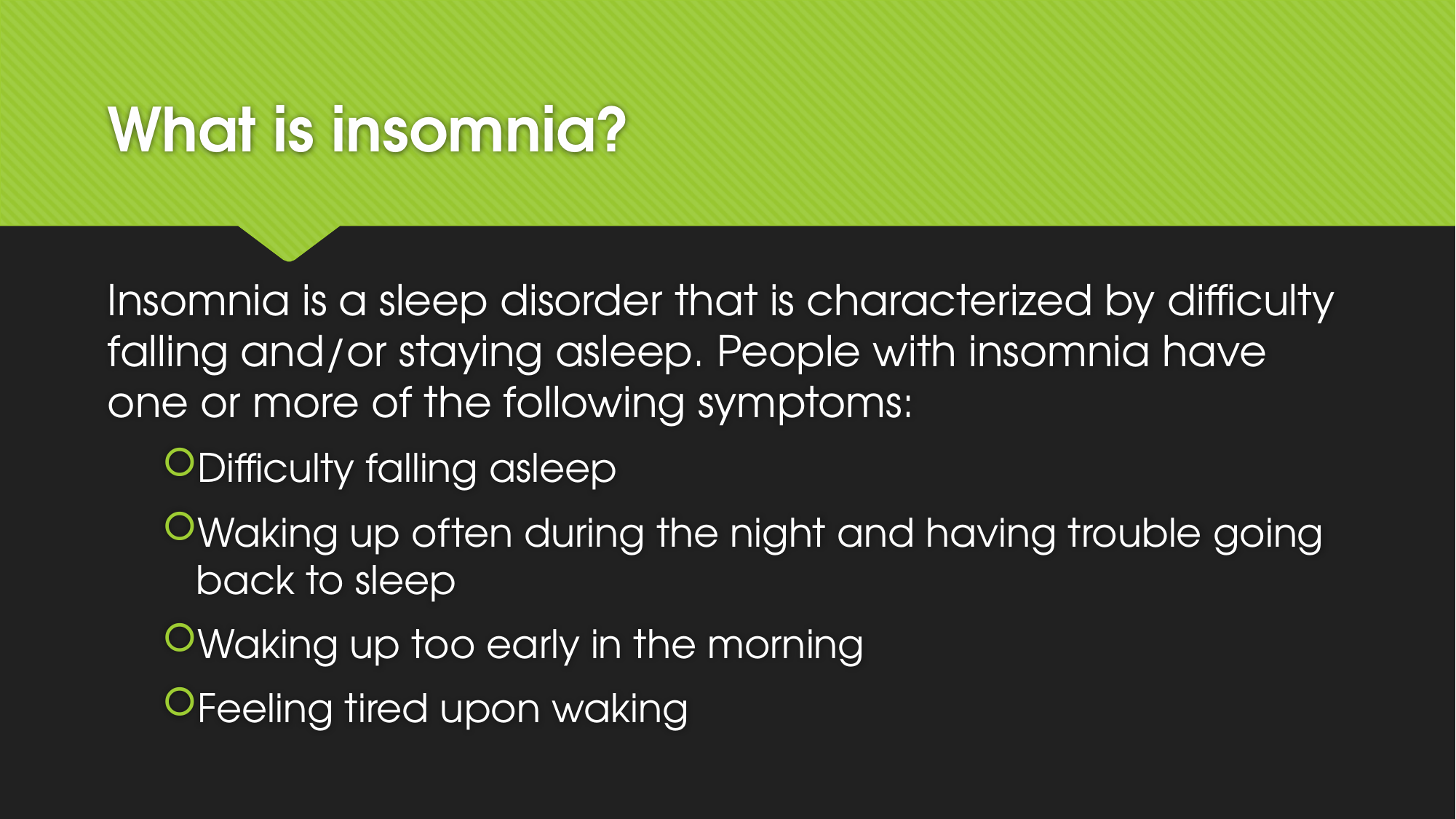

# What is insomnia?
Insomnia is a sleep disorder that is characterized by difficulty falling and/or staying asleep. People with insomnia have one or more of the following symptoms:
Difficulty falling asleep
Waking up often during the night and having trouble going back to sleep
Waking up too early in the morning
Feeling tired upon waking